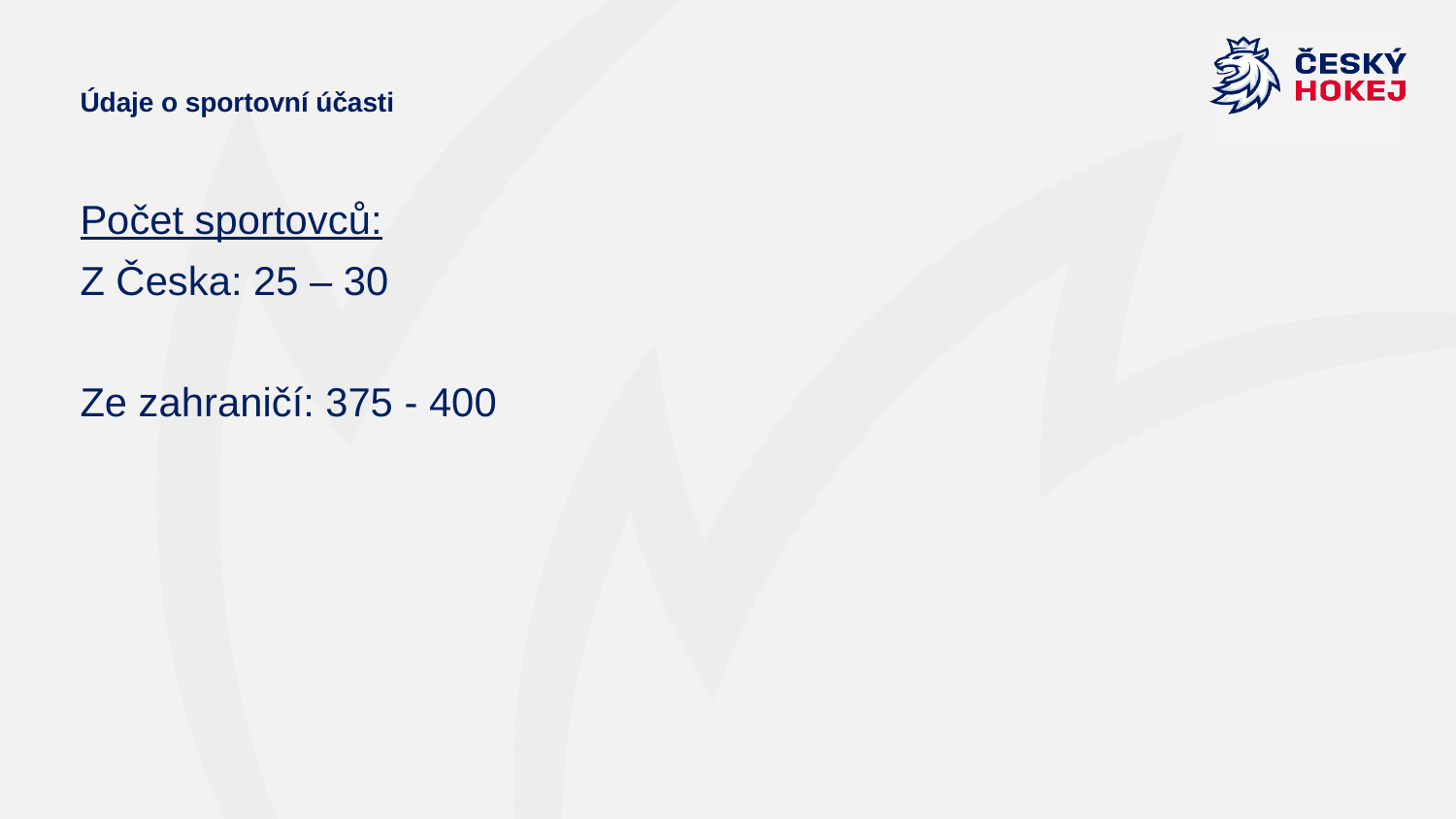

# Údaje o sportovní účasti

Počet sportovců:
Z Česka: 25 – 30

Ze zahraničí: 375 - 400